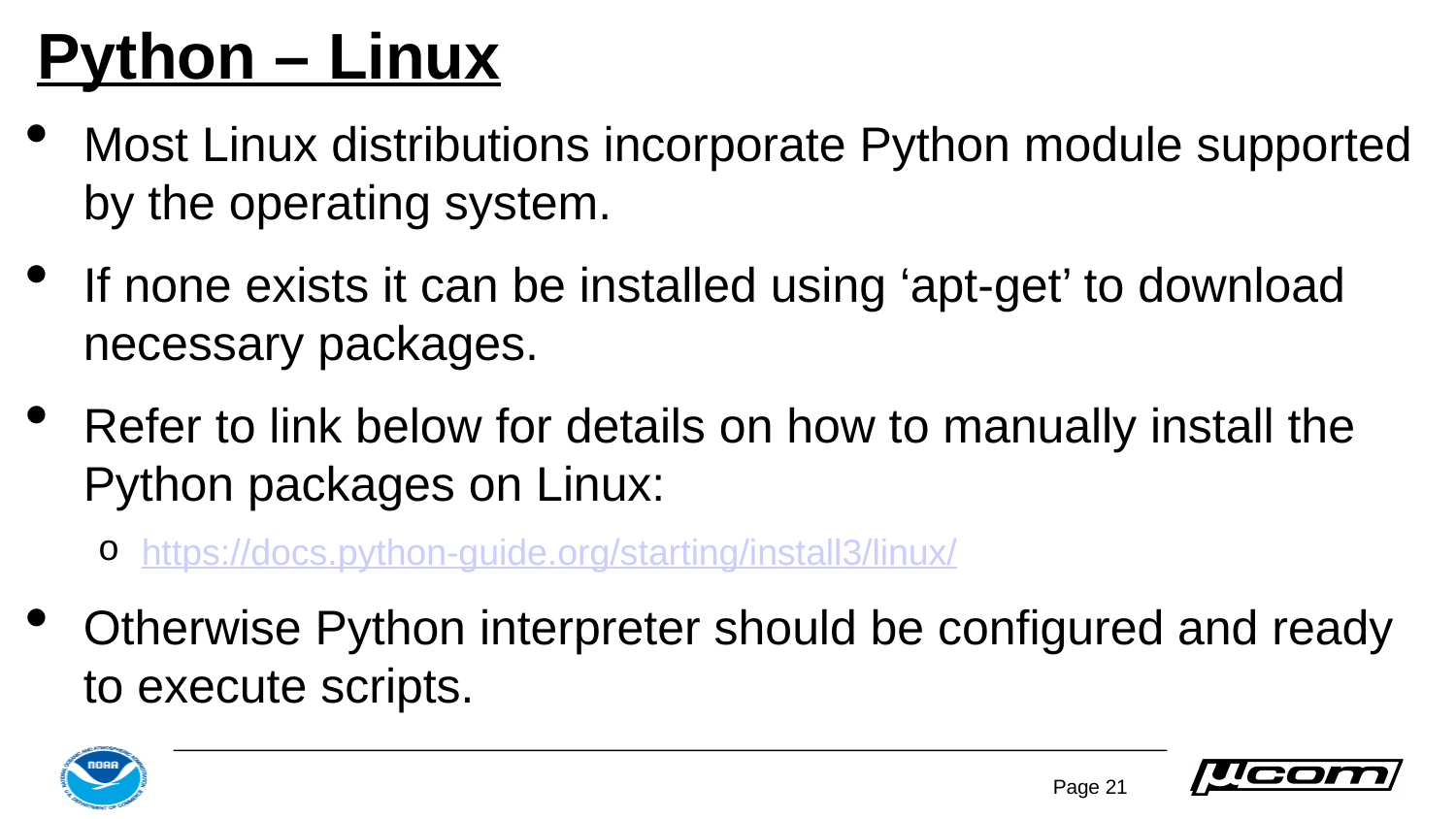

# Python – Linux
Most Linux distributions incorporate Python module supported by the operating system.
If none exists it can be installed using ‘apt-get’ to download necessary packages.
Refer to link below for details on how to manually install the Python packages on Linux:
https://docs.python-guide.org/starting/install3/linux/
Otherwise Python interpreter should be configured and ready to execute scripts.
Page 21